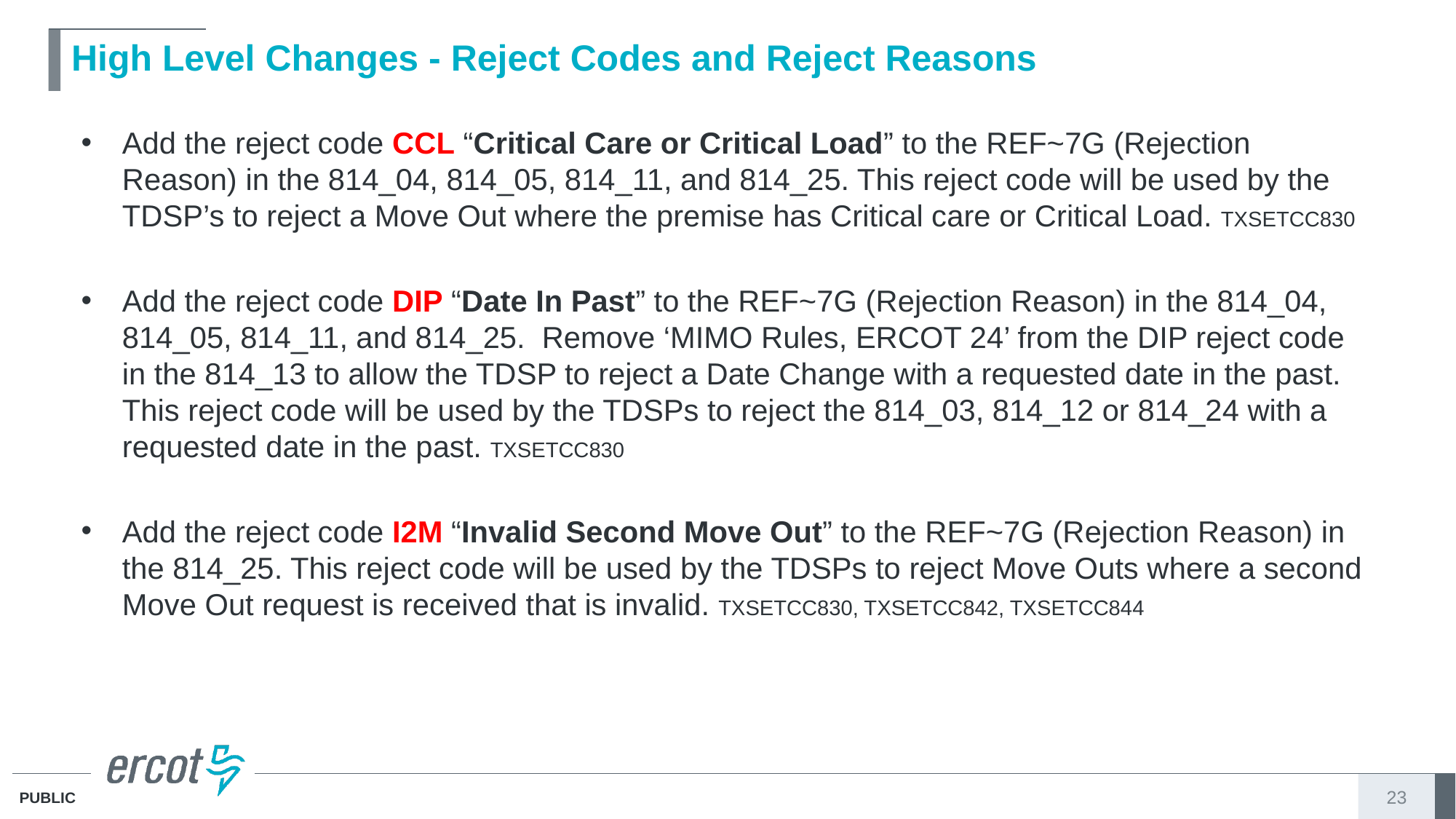

# High Level Changes - Reject Codes and Reject Reasons
Add the reject code CCL “Critical Care or Critical Load” to the REF~7G (Rejection Reason) in the 814_04, 814_05, 814_11, and 814_25. This reject code will be used by the TDSP’s to reject a Move Out where the premise has Critical care or Critical Load. TXSETCC830

Add the reject code DIP “Date In Past” to the REF~7G (Rejection Reason) in the 814_04, 814_05, 814_11, and 814_25.  Remove ‘MIMO Rules, ERCOT 24’ from the DIP reject code in the 814_13 to allow the TDSP to reject a Date Change with a requested date in the past. This reject code will be used by the TDSPs to reject the 814_03, 814_12 or 814_24 with a requested date in the past. TXSETCC830

Add the reject code I2M “Invalid Second Move Out” to the REF~7G (Rejection Reason) in the 814_25. This reject code will be used by the TDSPs to reject Move Outs where a second Move Out request is received that is invalid. TXSETCC830, TXSETCC842, TXSETCC844
23